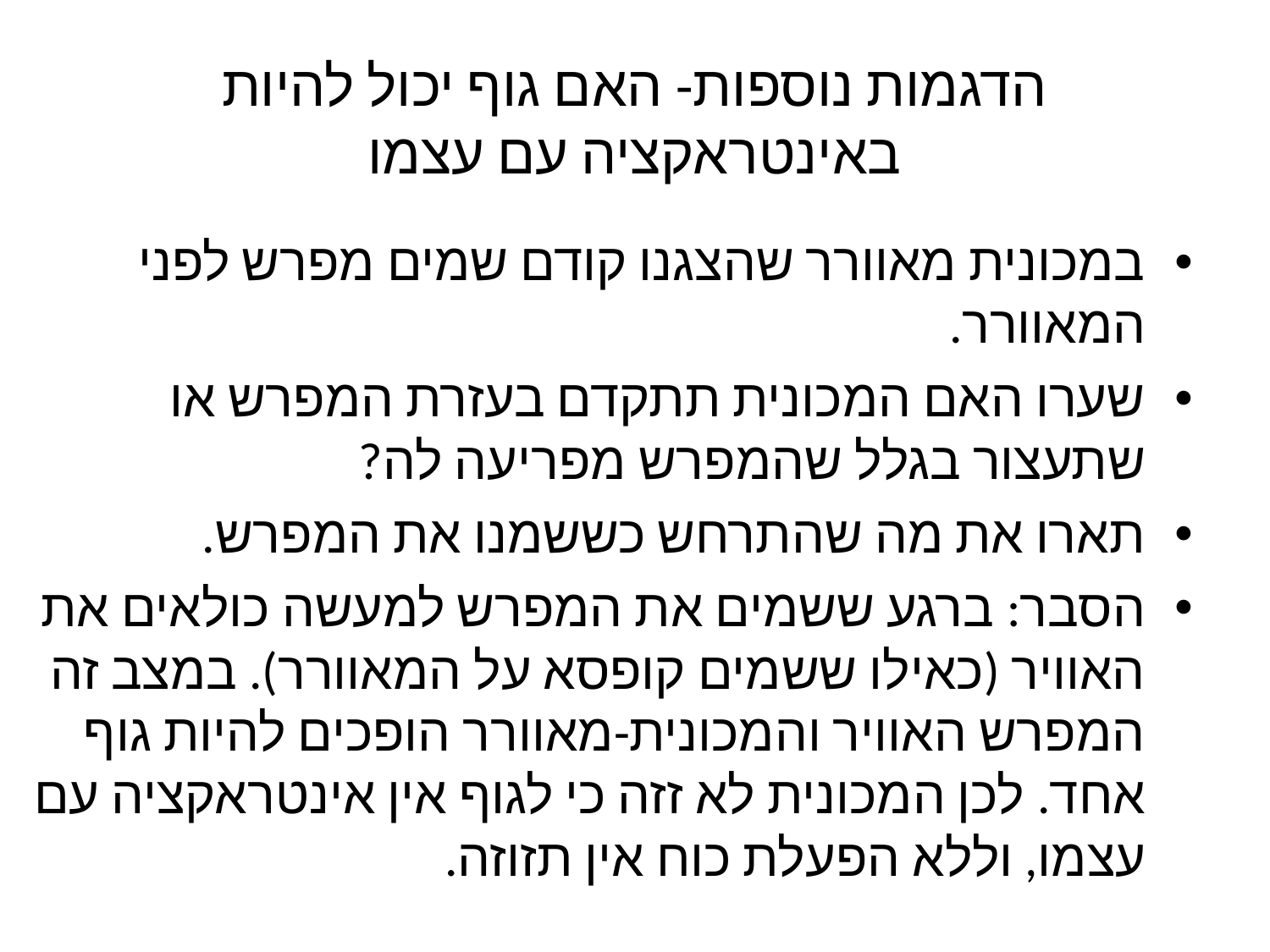

# הדגמות נוספות- האם גוף יכול להיות באינטראקציה עם עצמו
במכונית מאוורר שהצגנו קודם שמים מפרש לפני המאוורר.
שערו האם המכונית תתקדם בעזרת המפרש או שתעצור בגלל שהמפרש מפריעה לה?
תארו את מה שהתרחש כששמנו את המפרש.
הסבר: ברגע ששמים את המפרש למעשה כולאים את האוויר (כאילו ששמים קופסא על המאוורר). במצב זה המפרש האוויר והמכונית-מאוורר הופכים להיות גוף אחד. לכן המכונית לא זזה כי לגוף אין אינטראקציה עם עצמו, וללא הפעלת כוח אין תזוזה.